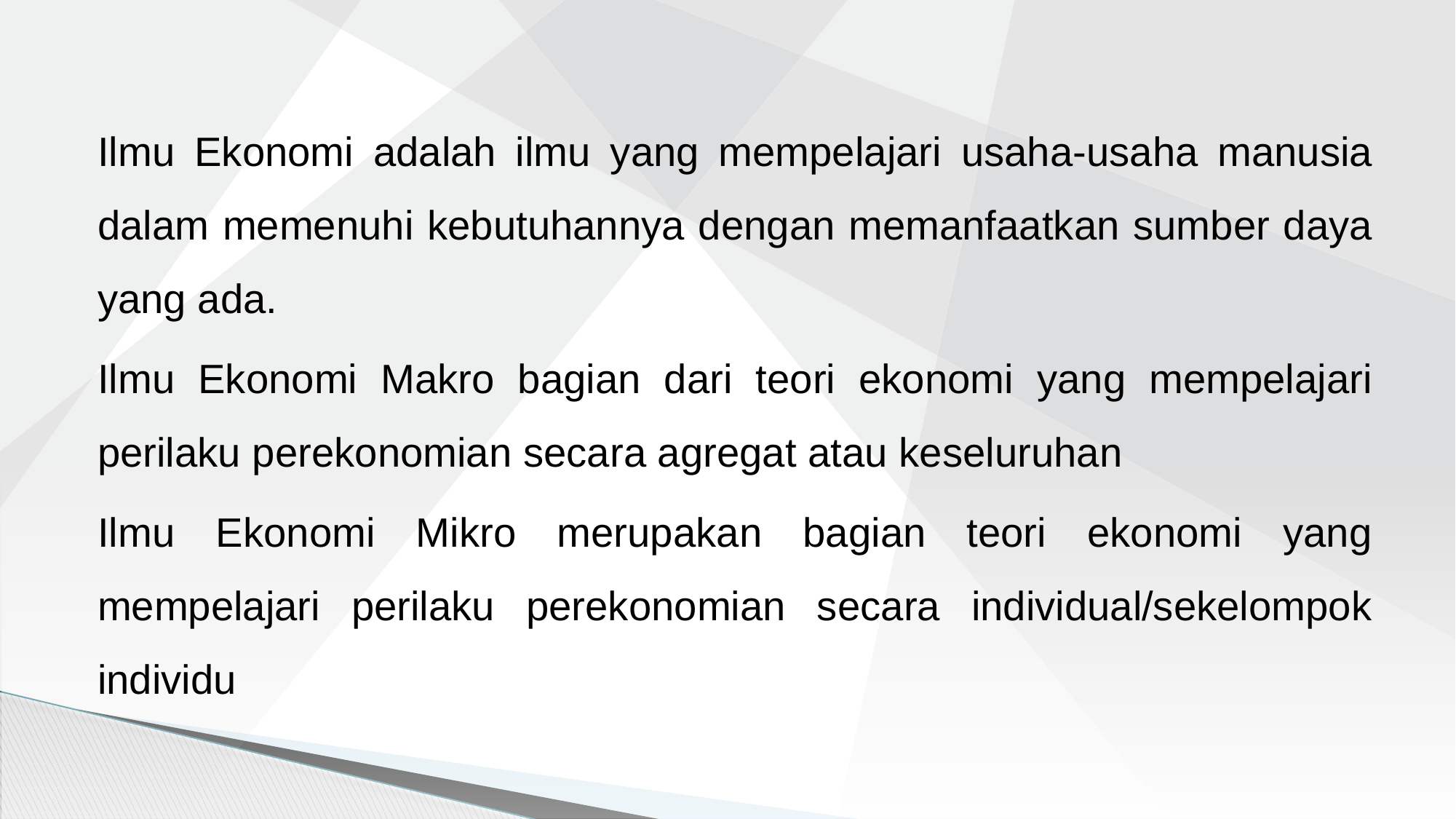

Ilmu Ekonomi adalah ilmu yang mempelajari usaha-usaha manusia dalam memenuhi kebutuhannya dengan memanfaatkan sumber daya yang ada.
Ilmu Ekonomi Makro bagian dari teori ekonomi yang mempelajari perilaku perekonomian secara agregat atau keseluruhan
Ilmu Ekonomi Mikro merupakan bagian teori ekonomi yang mempelajari perilaku perekonomian secara individual/sekelompok individu